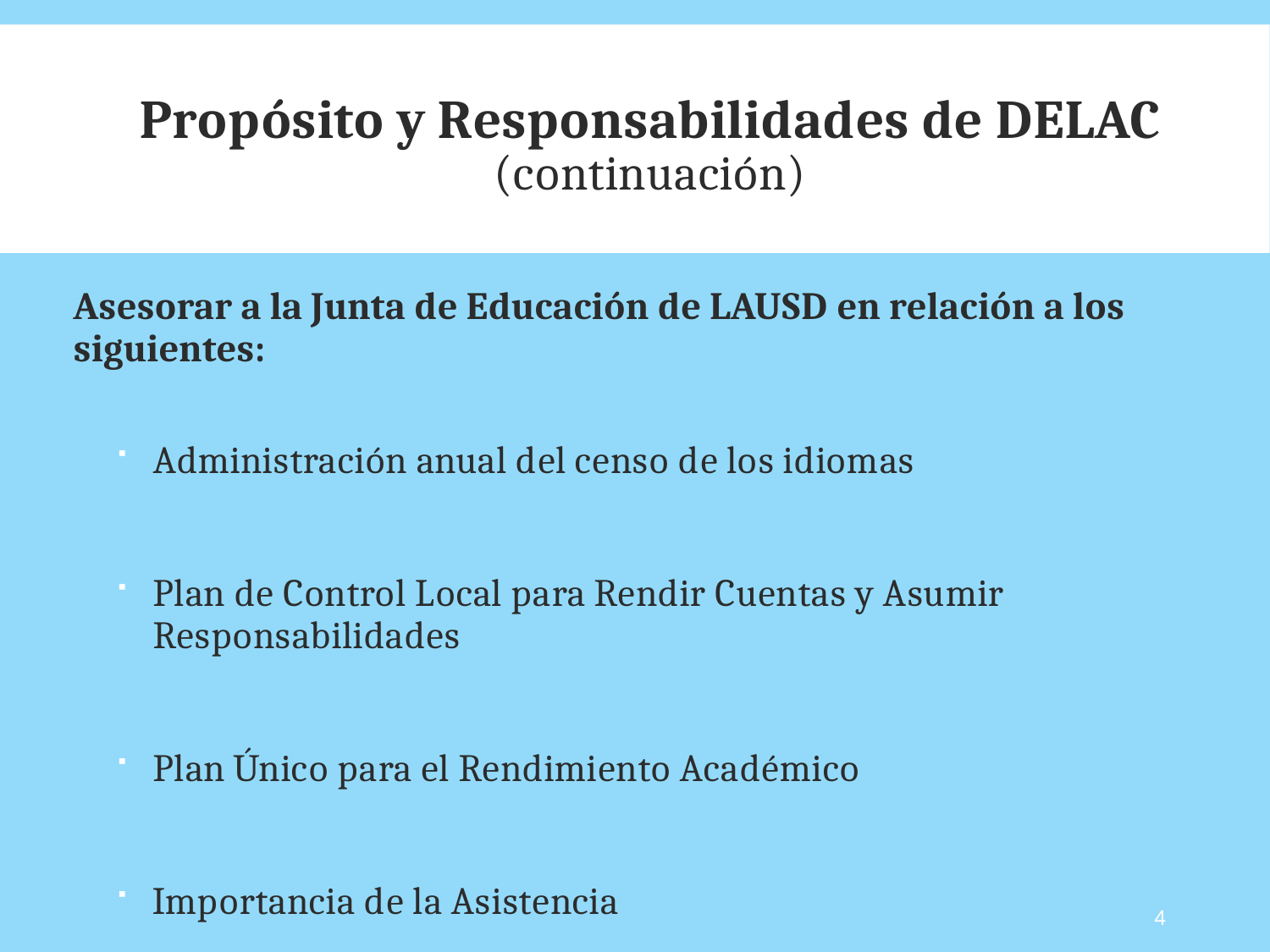

Propósito y Responsabilidades de DELAC (continuación)
Asesorar a la Junta de Educación de LAUSD en relación a los siguientes:

Administración anual del censo de los idiomas

Plan de Control Local para Rendir Cuentas y Asumir Responsabilidades

Plan Único para el Rendimiento Académico

Importancia de la Asistencia
4